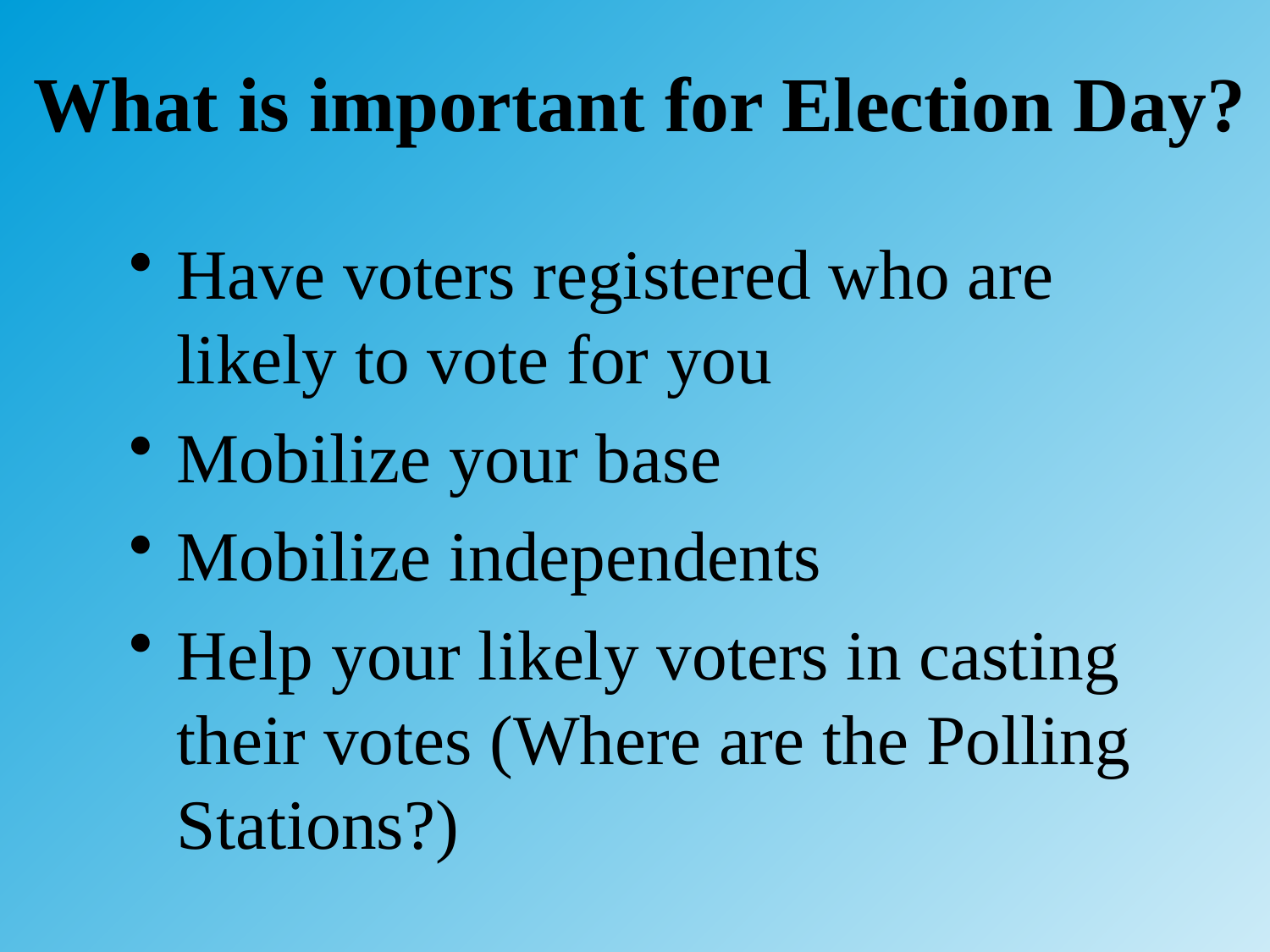

# What is important for Election Day?
Have voters registered who are likely to vote for you
Mobilize your base
Mobilize independents
Help your likely voters in casting their votes (Where are the Polling Stations?)